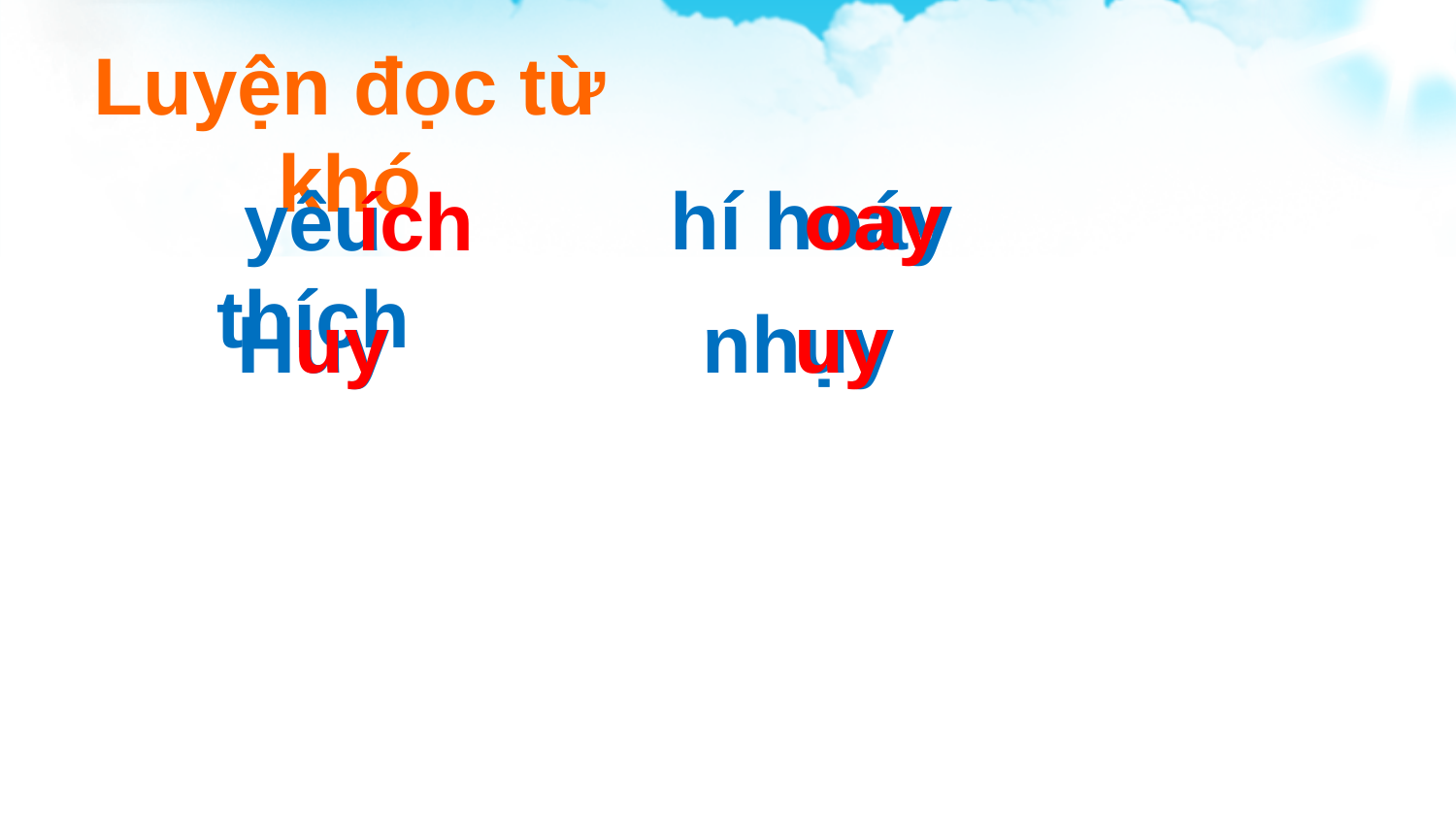

Luyện đọc từ khó
hí hoáy
oay
yêu thích
ích
Huy
uy
nhụy
uy